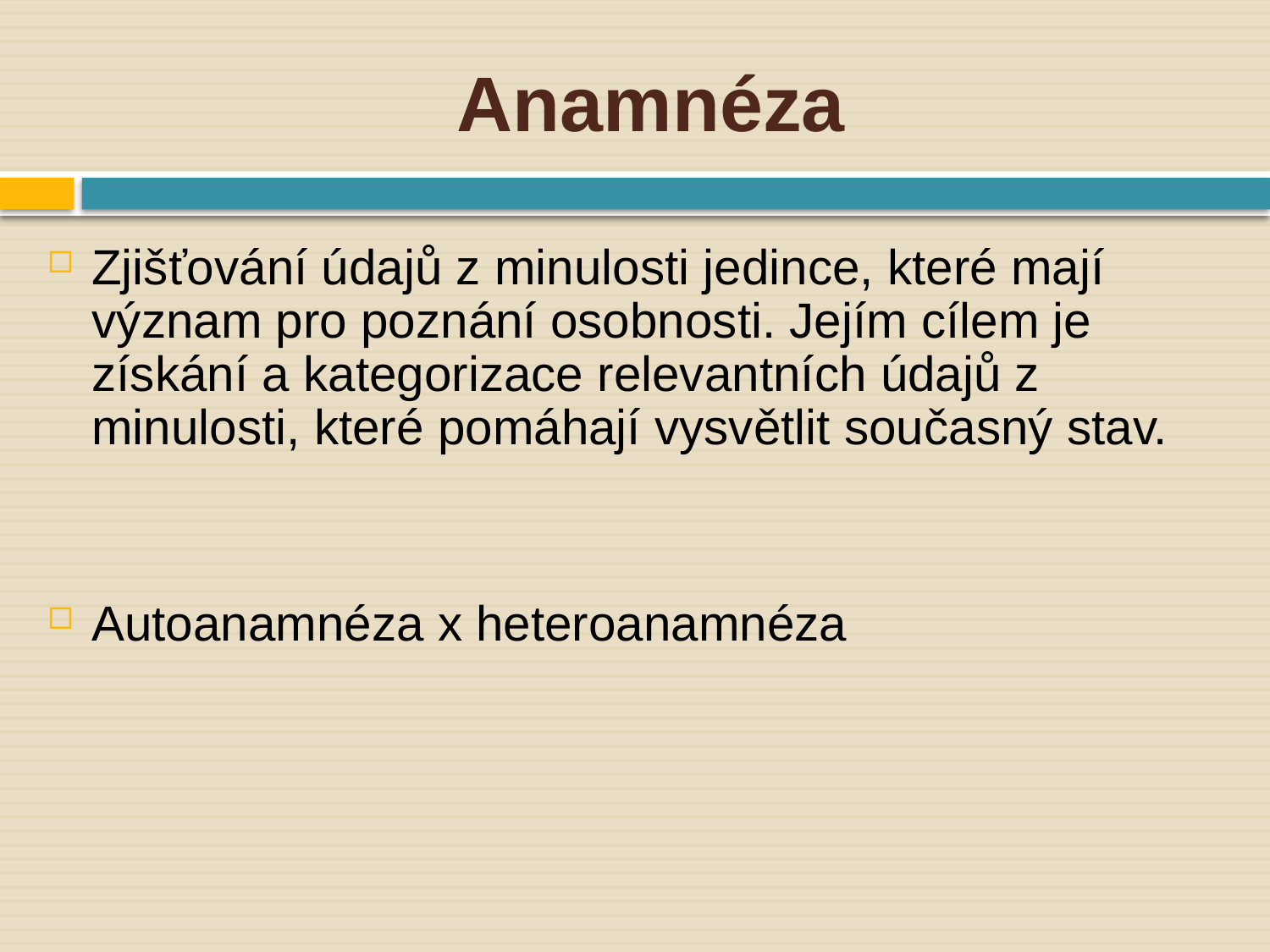

# Anamnéza
Zjišťování údajů z minulosti jedince, které mají význam pro poznání osobnosti. Jejím cílem je získání a kategorizace relevantních údajů z minulosti, které pomáhají vysvětlit současný stav.

Autoanamnéza x heteroanamnéza